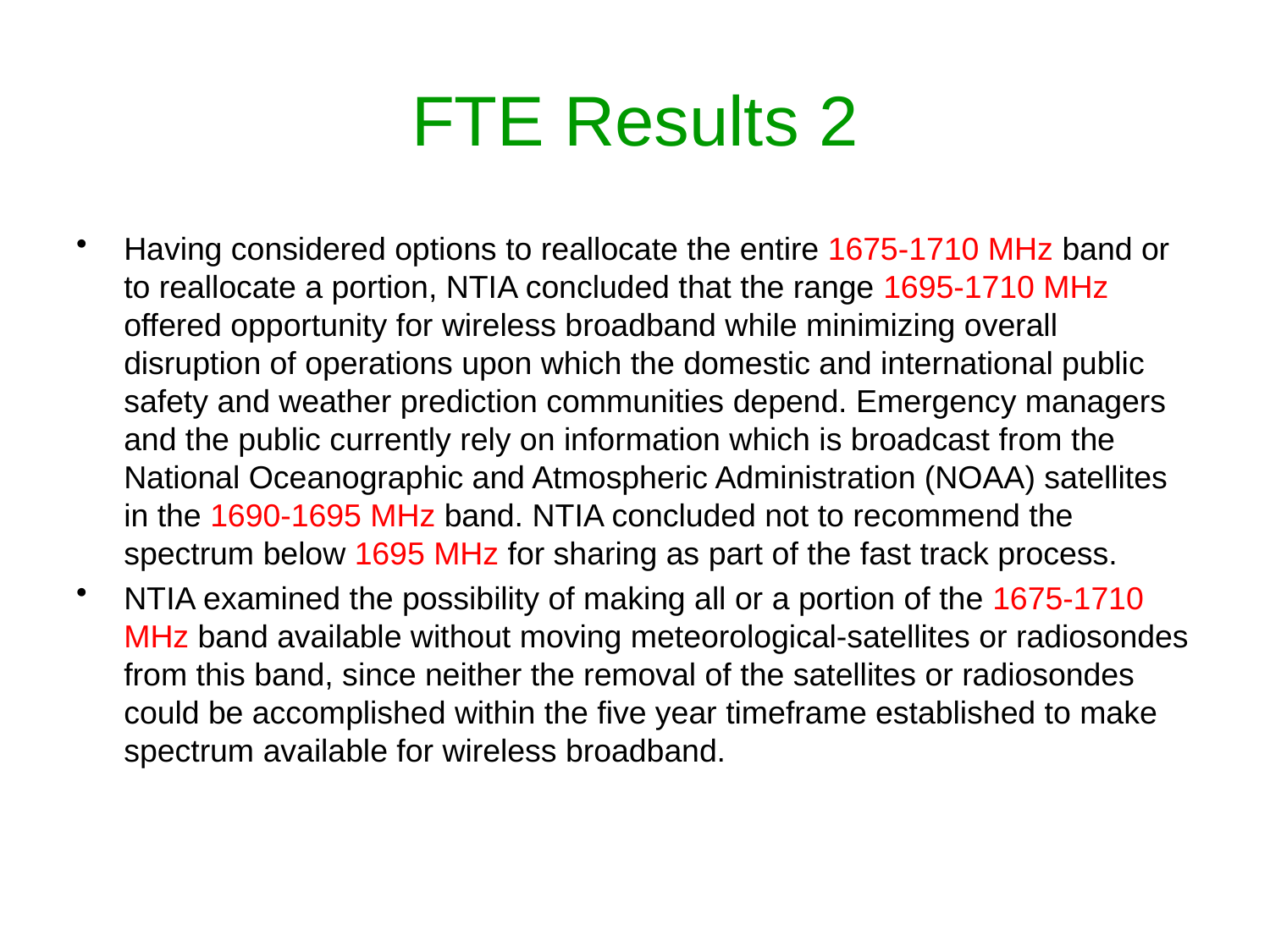

# FTE Results 2
Having considered options to reallocate the entire 1675-1710 MHz band or to reallocate a portion, NTIA concluded that the range 1695-1710 MHz offered opportunity for wireless broadband while minimizing overall disruption of operations upon which the domestic and international public safety and weather prediction communities depend. Emergency managers and the public currently rely on information which is broadcast from the National Oceanographic and Atmospheric Administration (NOAA) satellites in the 1690-1695 MHz band. NTIA concluded not to recommend the spectrum below 1695 MHz for sharing as part of the fast track process.
NTIA examined the possibility of making all or a portion of the 1675-1710 MHz band available without moving meteorological-satellites or radiosondes from this band, since neither the removal of the satellites or radiosondes could be accomplished within the five year timeframe established to make spectrum available for wireless broadband.